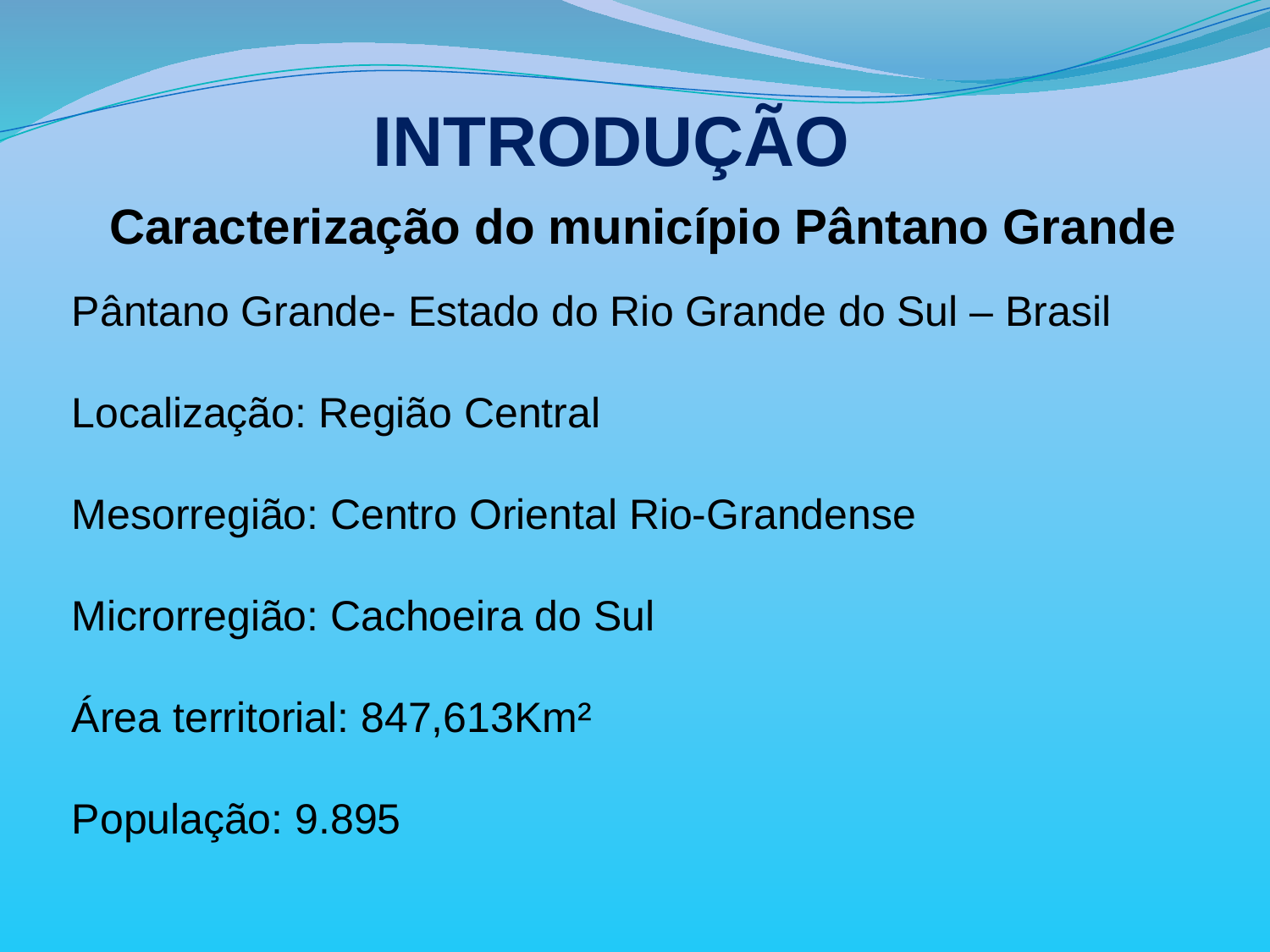

INTRODUÇÃO
Caracterização do município Pântano Grande
Pântano Grande- Estado do Rio Grande do Sul – Brasil

Localização: Região Central

Mesorregião: Centro Oriental Rio-Grandense

Microrregião: Cachoeira do Sul

Área territorial: 847,613Km²

População: 9.895